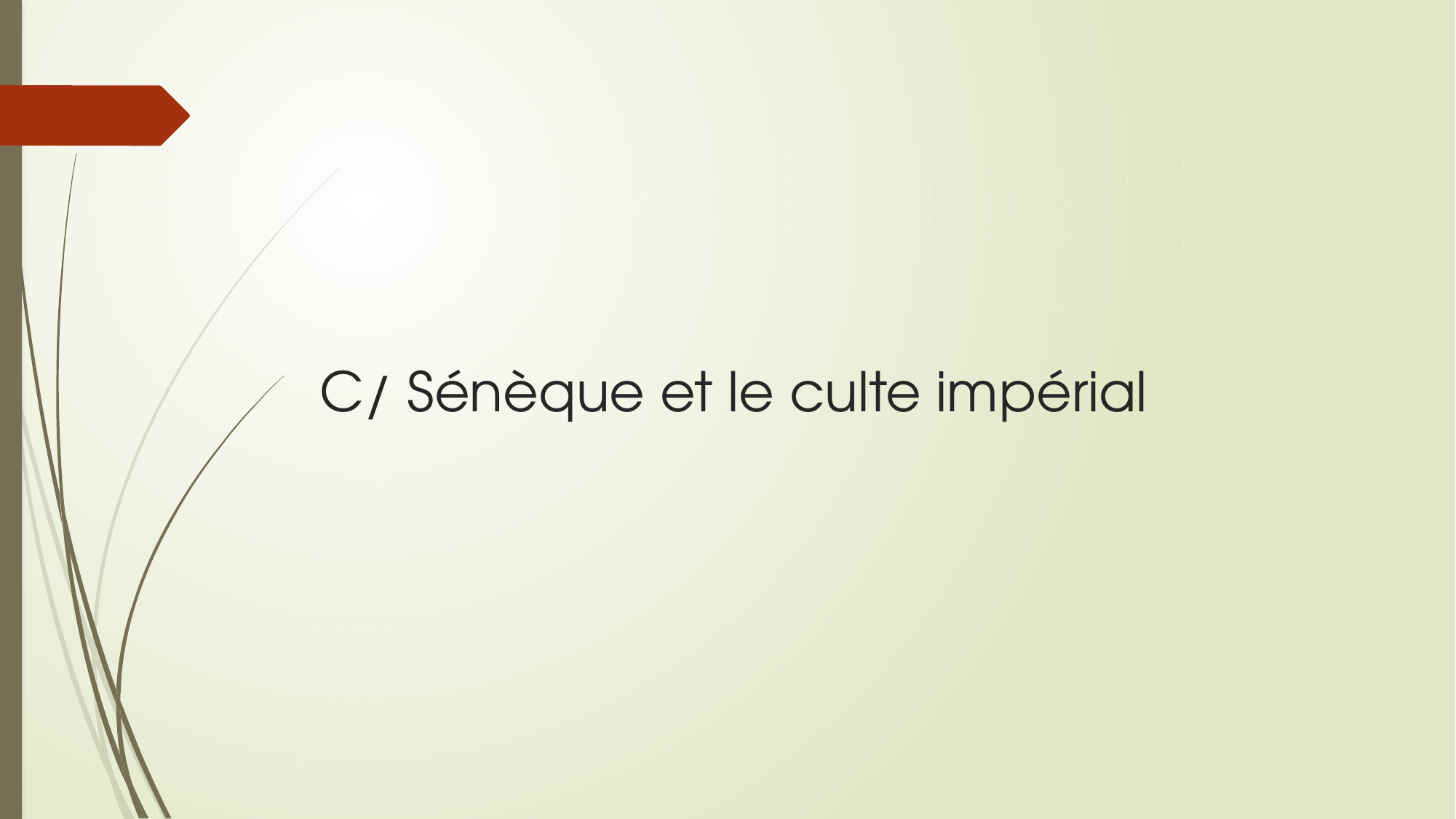

# C/ Sénèque et le culte impérial